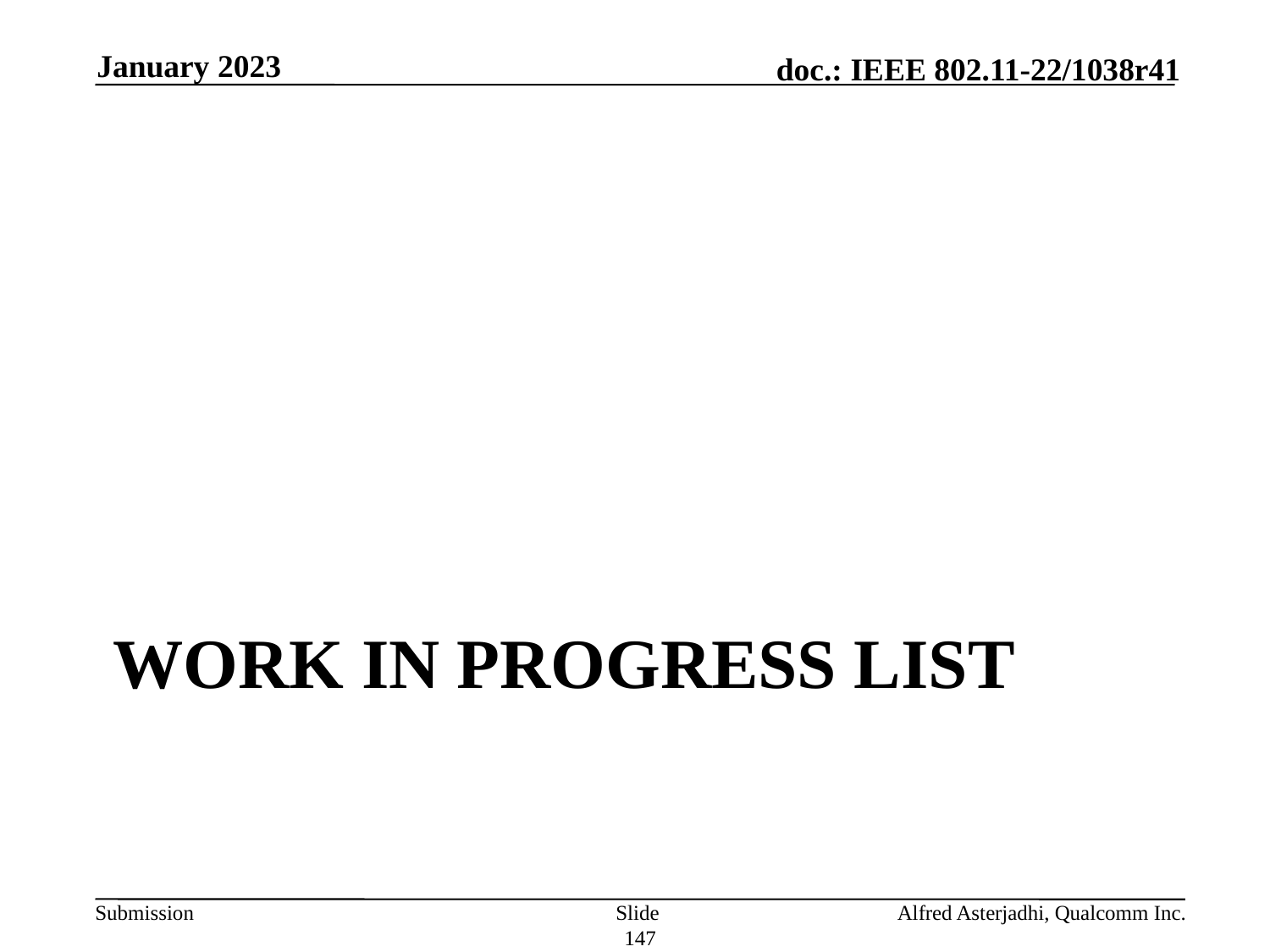

January 2023

# Work in progress list
Slide 147
Alfred Asterjadhi, Qualcomm Inc.